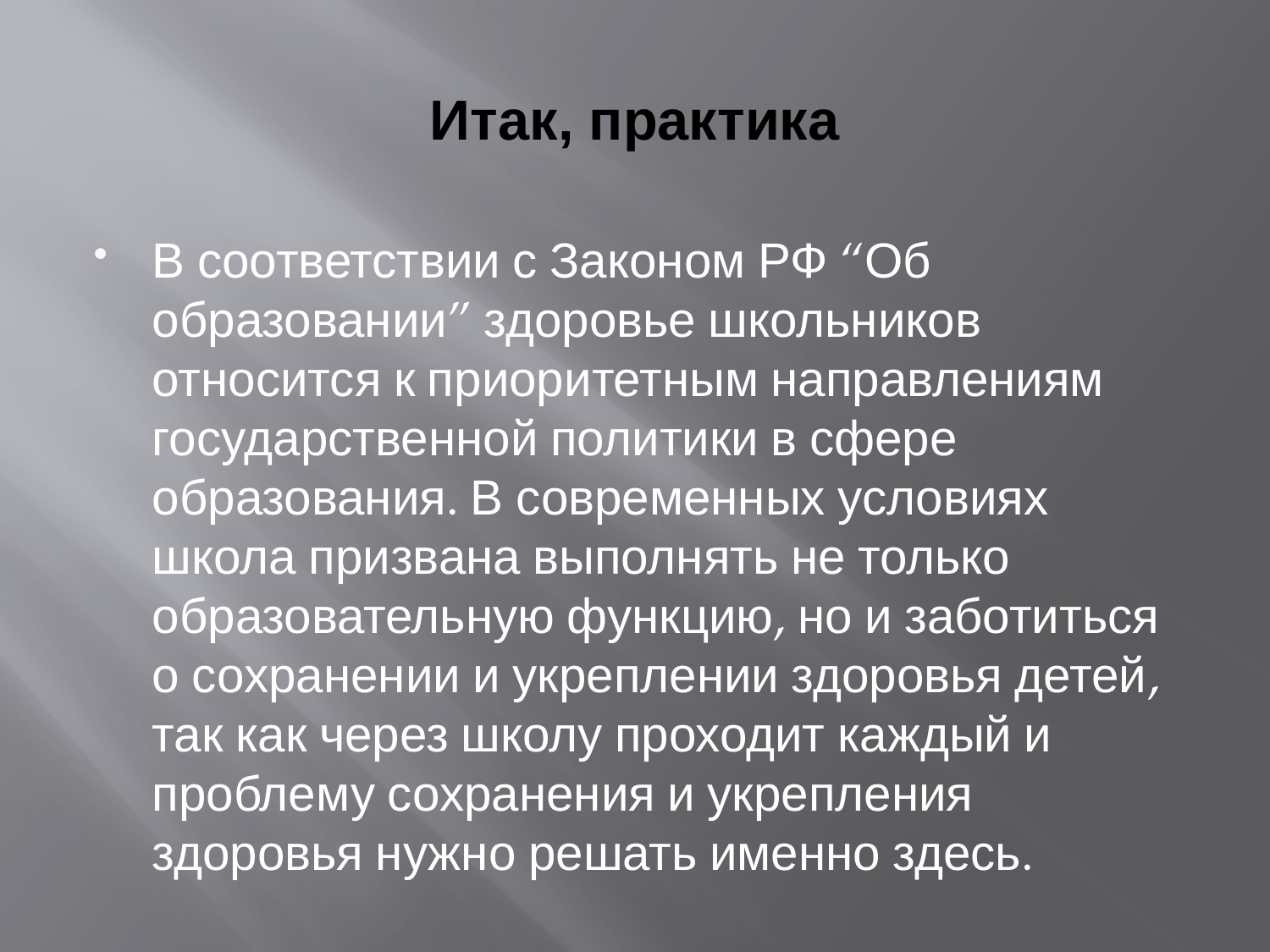

# Итак, практика
В соответствии с Законом РФ “Об образовании” здоровье школьников относится к приоритетным направлениям государственной политики в сфере образования. В современных условиях школа призвана выполнять не только образовательную функцию, но и заботиться о сохранении и укреплении здоровья детей, так как через школу проходит каждый и проблему сохранения и укрепления здоровья нужно решать именно здесь.